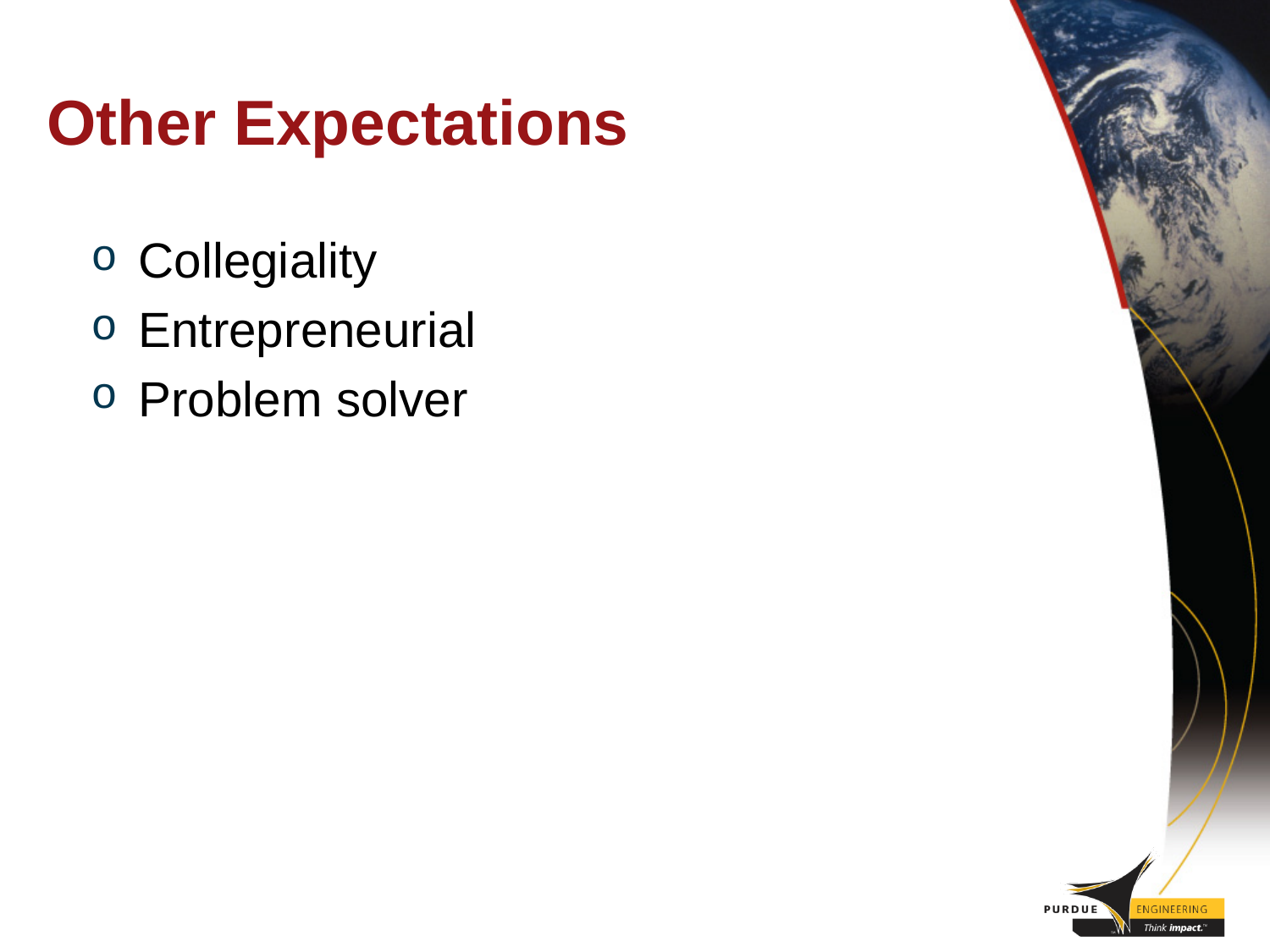

# Other Expectations
Collegiality
Entrepreneurial
Problem solver